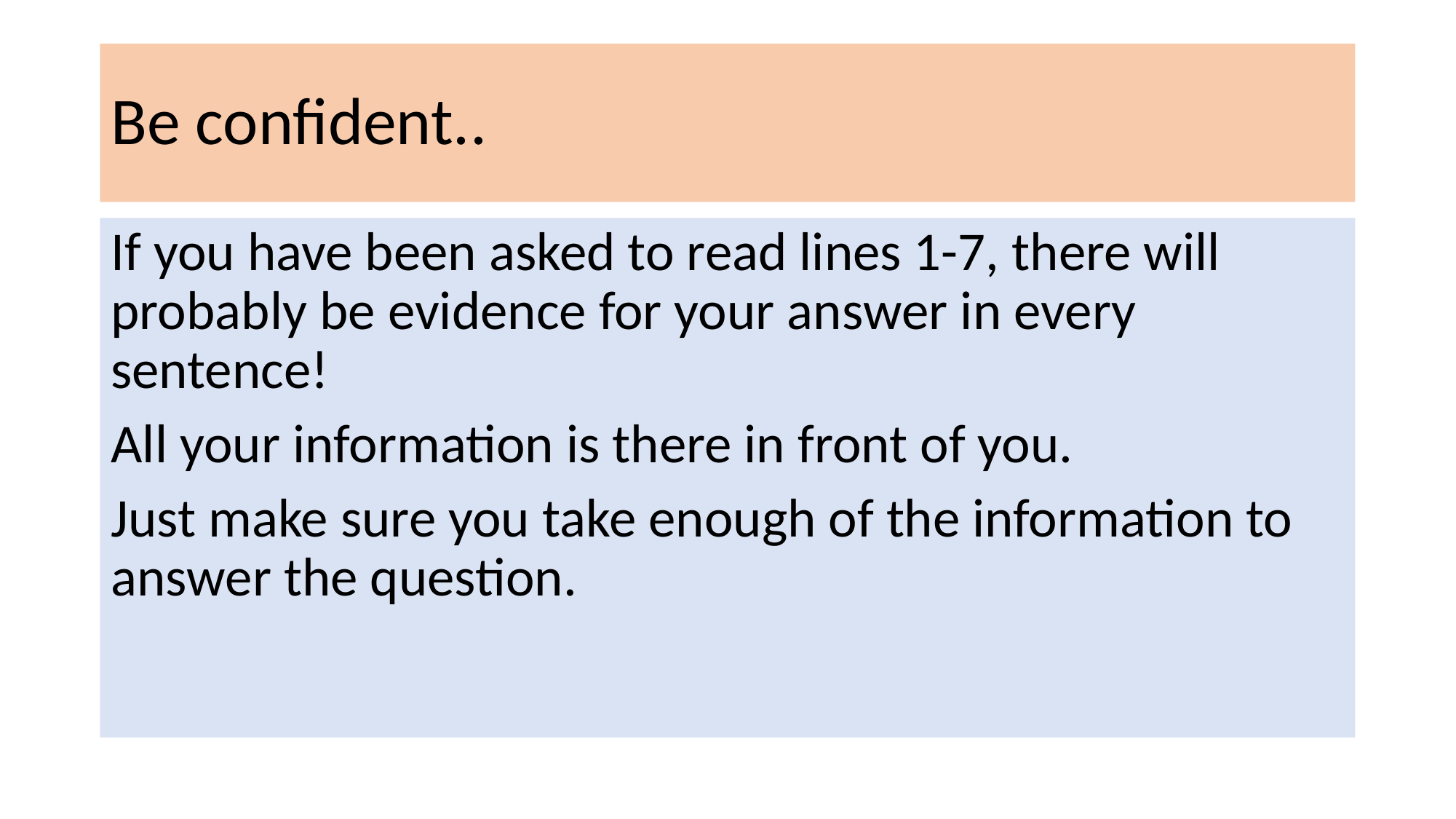

# Be confident..
If you have been asked to read lines 1-7, there will probably be evidence for your answer in every sentence!
All your information is there in front of you.
Just make sure you take enough of the information to answer the question.